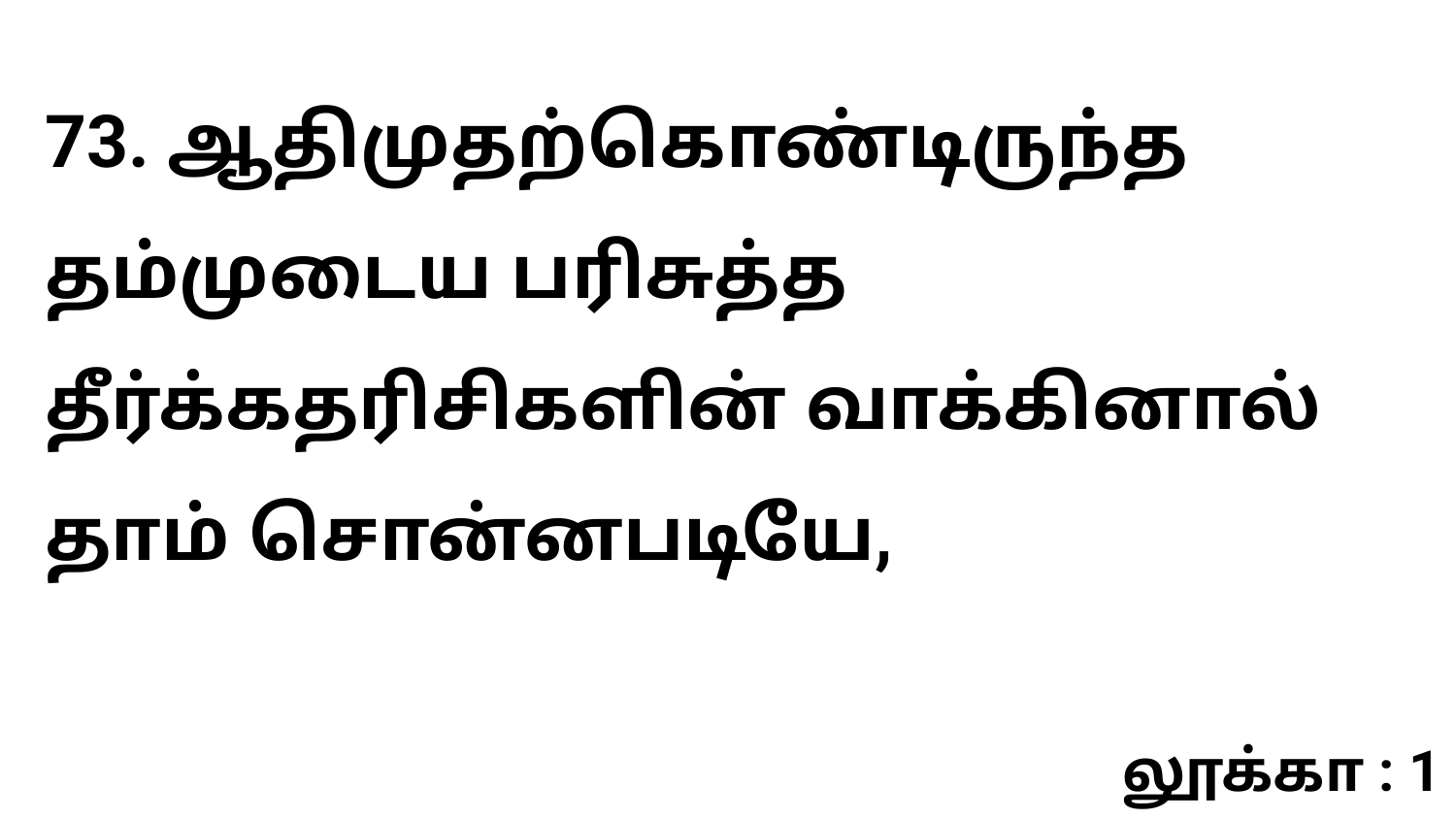

73. ஆதிமுதற்கொண்டிருந்த தம்முடைய பரிசுத்த தீர்க்கதரிசிகளின் வாக்கினால் தாம் சொன்னபடியே,
லூக்கா : 1